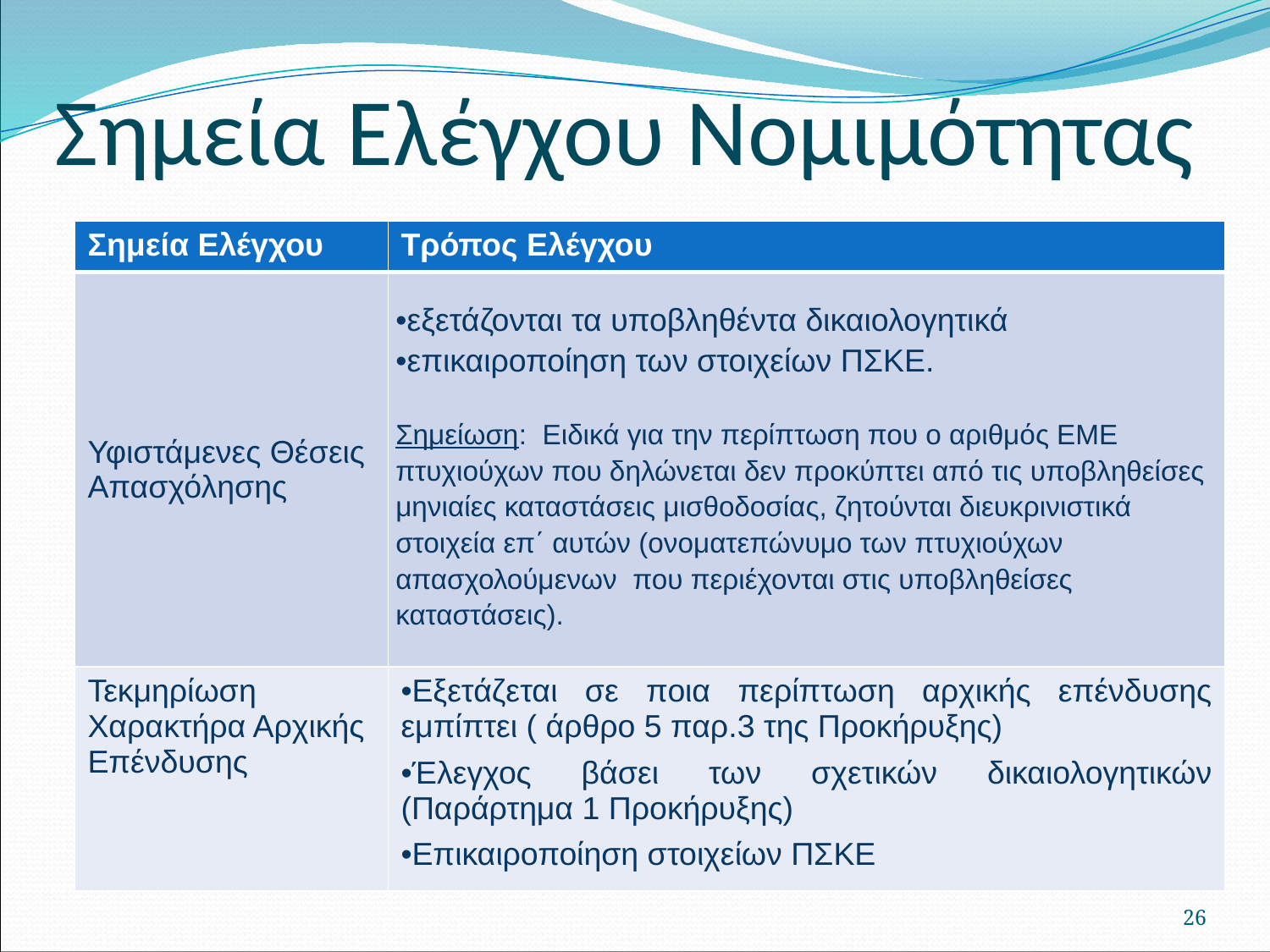

# Σημεία Ελέγχου Νομιμότητας
| Σημεία Ελέγχου | Τρόπος Ελέγχου |
| --- | --- |
| Υφιστάμενες Θέσεις Απασχόλησης | εξετάζονται τα υποβληθέντα δικαιολογητικά επικαιροποίηση των στοιχείων ΠΣΚΕ. Σημείωση: Ειδικά για την περίπτωση που ο αριθμός ΕΜΕ πτυχιούχων που δηλώνεται δεν προκύπτει από τις υποβληθείσες μηνιαίες καταστάσεις μισθοδοσίας, ζητούνται διευκρινιστικά στοιχεία επ΄ αυτών (ονοματεπώνυμο των πτυχιούχων απασχολούμενων που περιέχονται στις υποβληθείσες καταστάσεις). |
| Τεκμηρίωση Χαρακτήρα Αρχικής Επένδυσης | Εξετάζεται σε ποια περίπτωση αρχικής επένδυσης εμπίπτει ( άρθρο 5 παρ.3 της Προκήρυξης) Έλεγχος βάσει των σχετικών δικαιολογητικών (Παράρτημα 1 Προκήρυξης) Επικαιροποίηση στοιχείων ΠΣΚΕ |
26